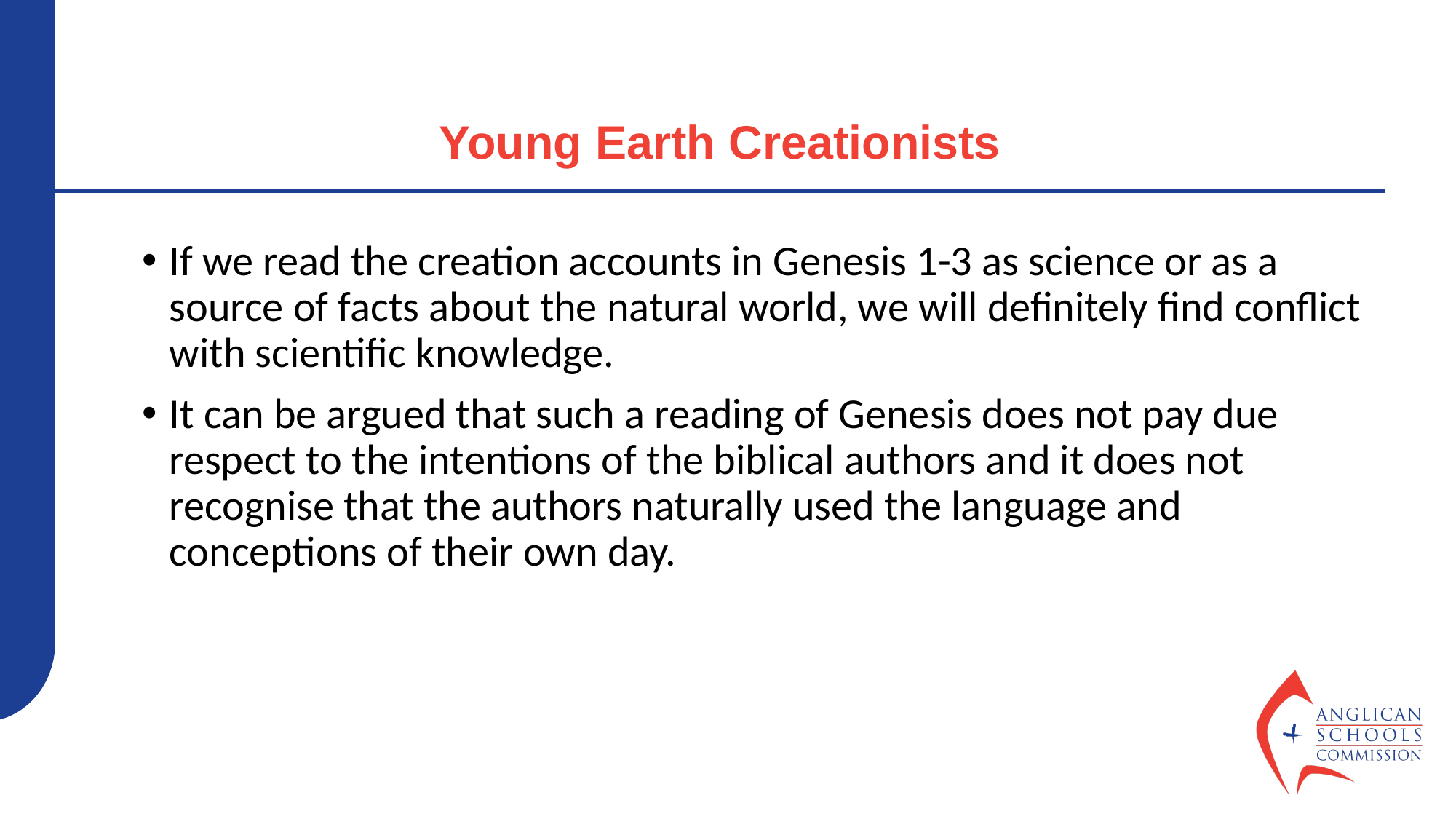

# Young Earth Creationists
If we read the creation accounts in Genesis 1-3 as science or as a source of facts about the natural world, we will definitely find conflict with scientific knowledge.
It can be argued that such a reading of Genesis does not pay due respect to the intentions of the biblical authors and it does not recognise that the authors naturally used the language and conceptions of their own day.